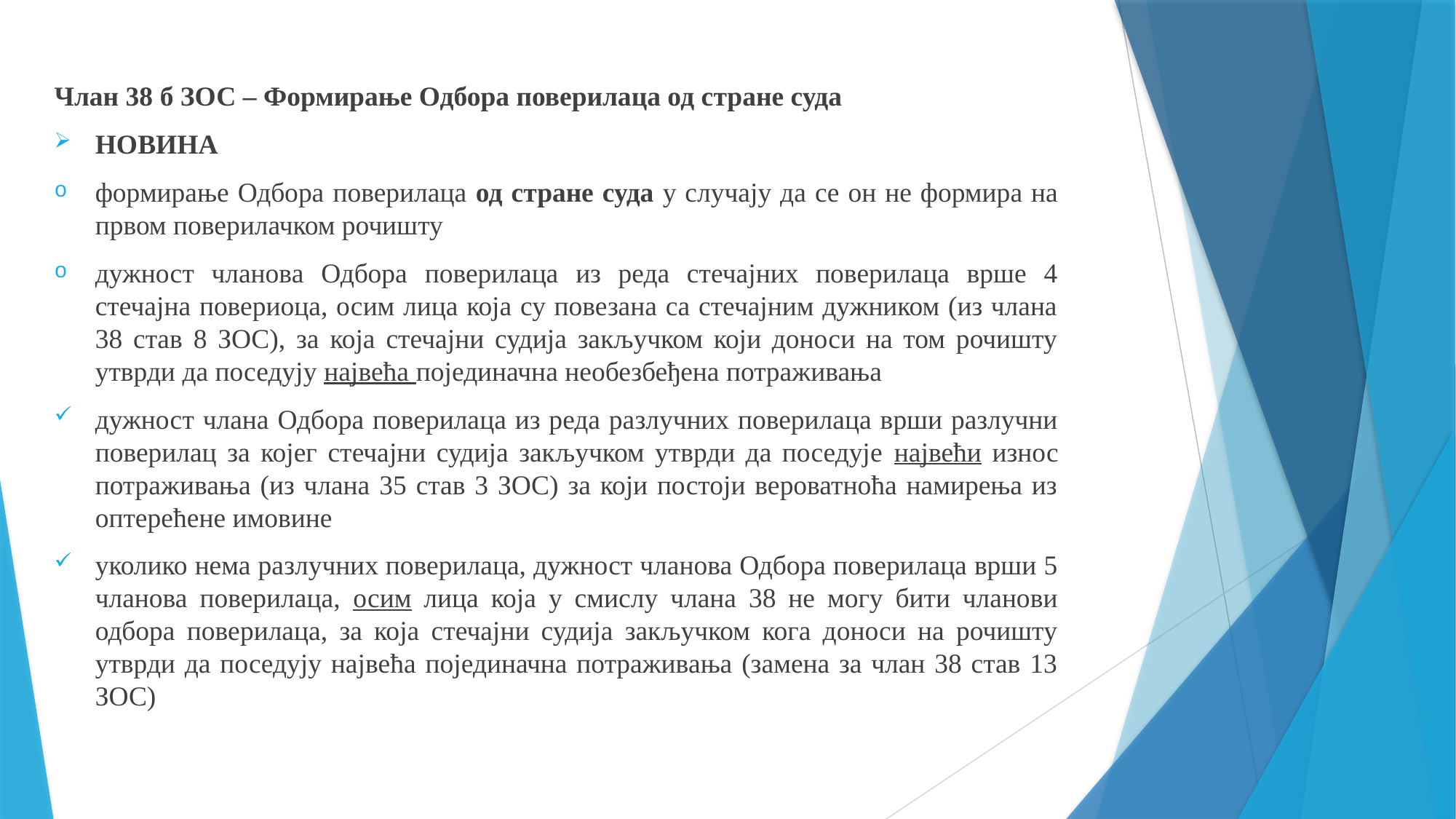

Члан 38 б ЗОС – Формирање Одбора поверилаца од стране суда
НОВИНА
формирање Одбора поверилаца од стране суда у случају да се он не формира на првом поверилачком рочишту
дужност чланова Одбора поверилаца из реда стечајних поверилаца врше 4 стечајна повериоца, осим лица која су повезана са стечајним дужником (из члана 38 став 8 ЗОС), за која стечајни судија закључком који доноси на том рочишту утврди да поседују највећа појединачна необезбеђена потраживања
дужност члана Одбора поверилаца из реда разлучних поверилаца врши разлучни поверилац за којег стечајни судија закључком утврди да поседује највећи износ потраживања (из члана 35 став 3 ЗОС) за који постоји вероватноћа намирења из оптерећене имовине
уколико нема разлучних поверилаца, дужност чланова Одбора поверилаца врши 5 чланова поверилаца, осим лица која у смислу члана 38 не могу бити чланови одбора поверилаца, за која стечајни судија закључком кога доноси на рочишту утврди да поседују највећа појединачна потраживања (замена за члан 38 став 13 ЗОС)